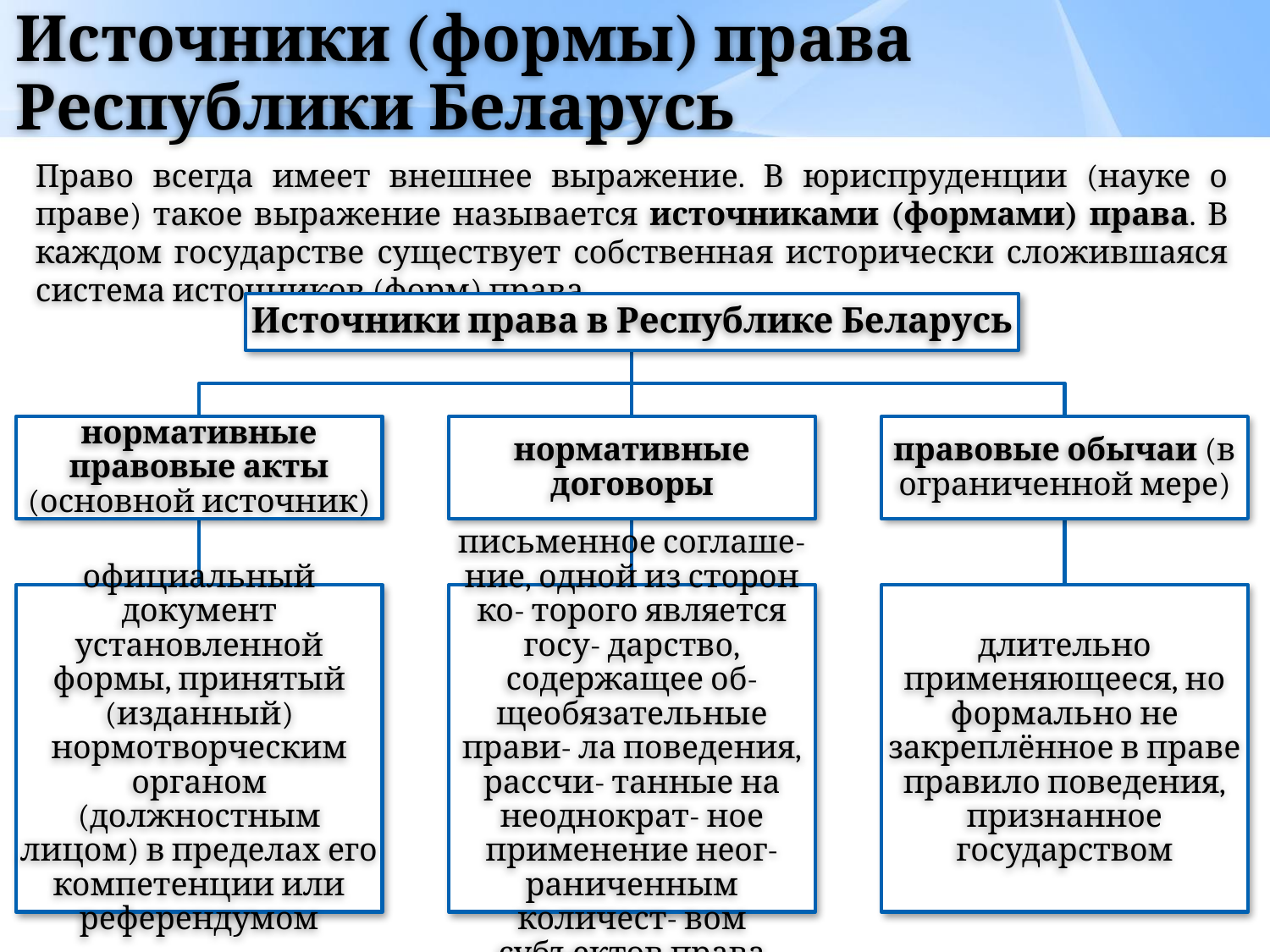

# Источники (формы) права Республики Беларусь
Право всегда имеет внешнее выражение. В юриспруденции (науке о праве) такое выражение называется источниками (формами) права. В каждом государстве существует собственная исторически сложившаяся система источников (форм) права.

Источники права в Республике Беларусь

нормативные правовые акты (основной источник)

нормативные договоры

правовые обычаи (в ограниченной мере)

официальный документ установленной формы, принятый (изданный) нормотворческим органом (должностным лицом) в пределах его компетенции или референдумом

письменное соглаше- ние, одной из сторон ко- торого является госу- дарство, содержащее об- щеобязательные прави- ла поведения, рассчи- танные на неоднократ- ное применение неог- раниченным количест- вом субъектов права

длительно применяющееся, но формально не закреплённое в праве правило поведения, признанное государством